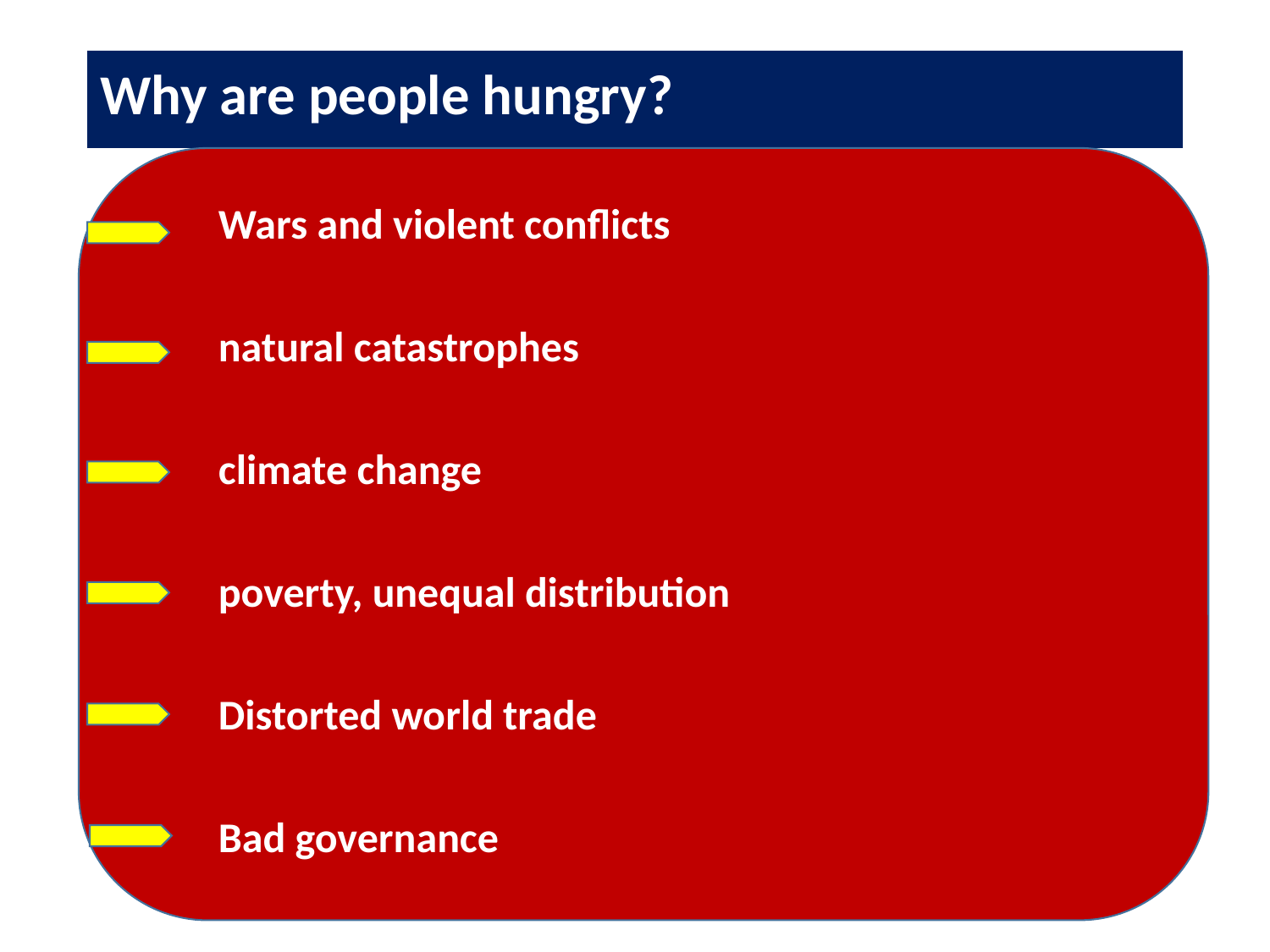

# Why are people hungry?

	Wars and violent conflicts

	natural catastrophes

	climate change

	poverty, unequal distribution

	Distorted world trade

	Bad governance